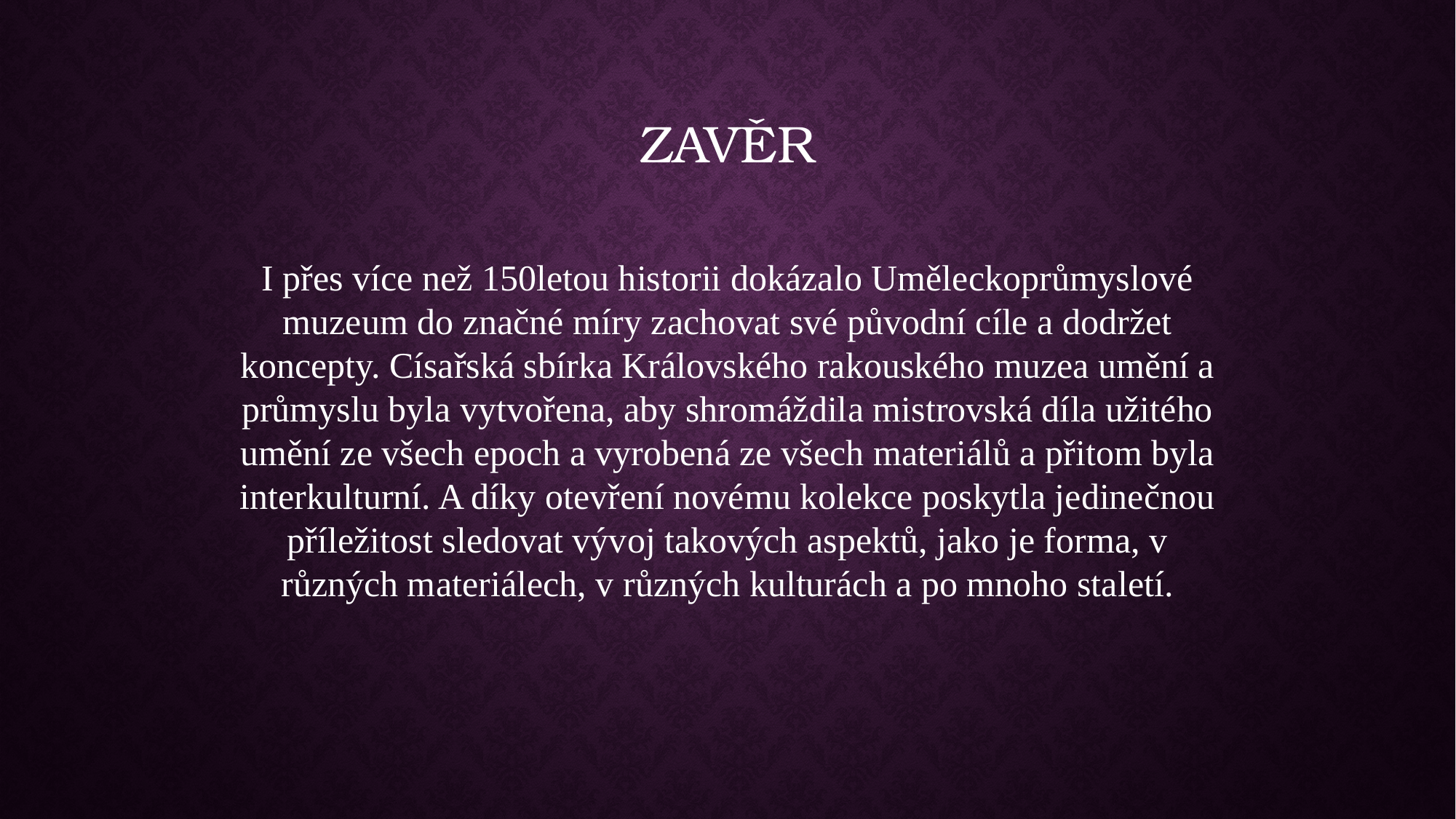

# ZAVĚR
I přes více než 150letou historii dokázalo Uměleckoprůmyslové muzeum do značné míry zachovat své původní cíle a dodržet koncepty. Císařská sbírka Královského rakouského muzea umění a průmyslu byla vytvořena, aby shromáždila mistrovská díla užitého umění ze všech epoch a vyrobená ze všech materiálů a přitom byla interkulturní. A díky otevření novému kolekce poskytla jedinečnou příležitost sledovat vývoj takových aspektů, jako je forma, v různých materiálech, v různých kulturách a po mnoho staletí.